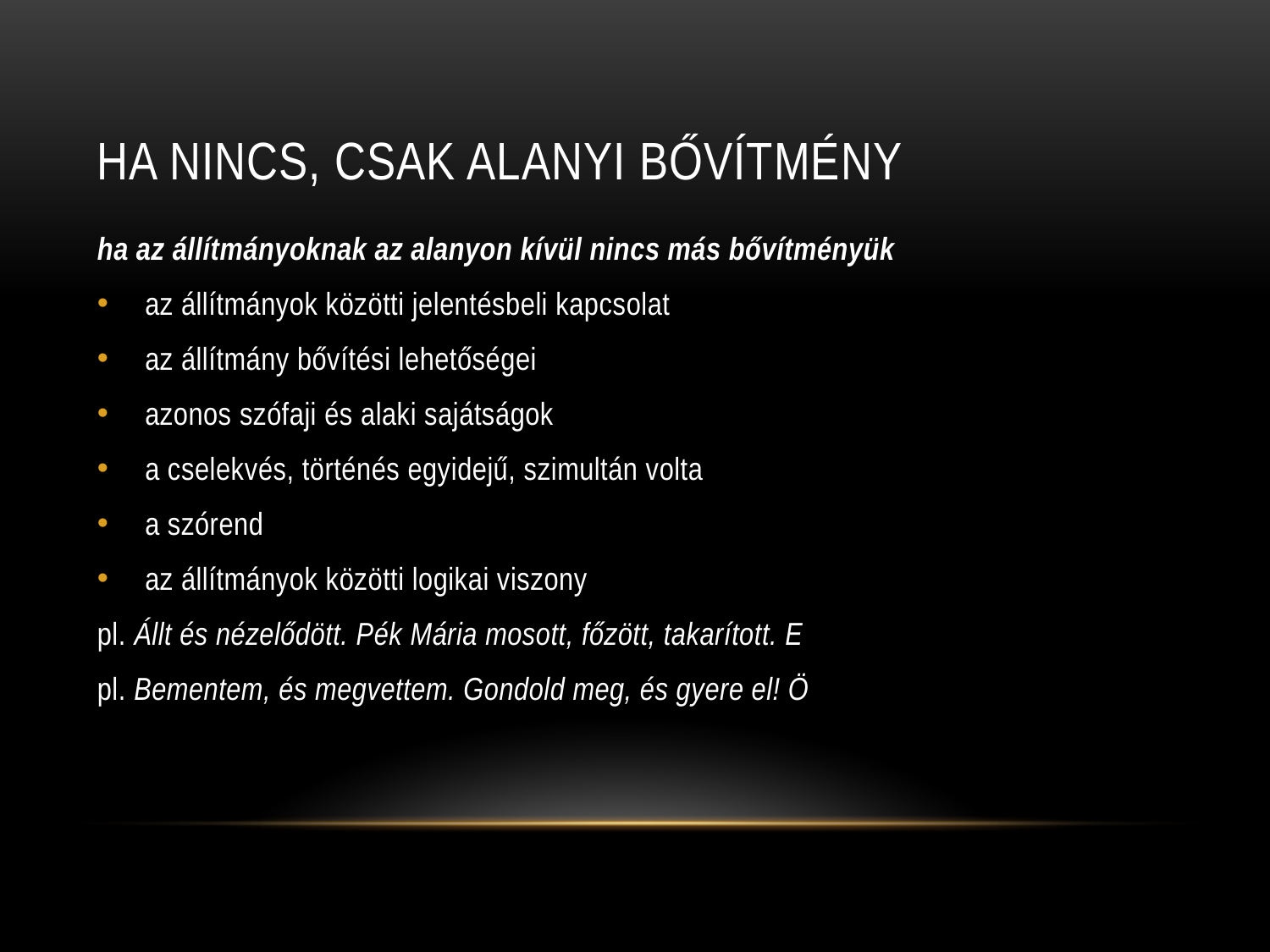

# Ha nincs, csak alanyi bővítmény
ha az állítmányoknak az alanyon kívül nincs más bővítményük
az állítmányok közötti jelentésbeli kapcsolat
az állítmány bővítési lehetőségei
azonos szófaji és alaki sajátságok
a cselekvés, történés egyidejű, szimultán volta
a szórend
az állítmányok közötti logikai viszony
pl. Állt és nézelődött. Pék Mária mosott, főzött, takarított. E
pl. Bementem, és megvettem. Gondold meg, és gyere el! Ö